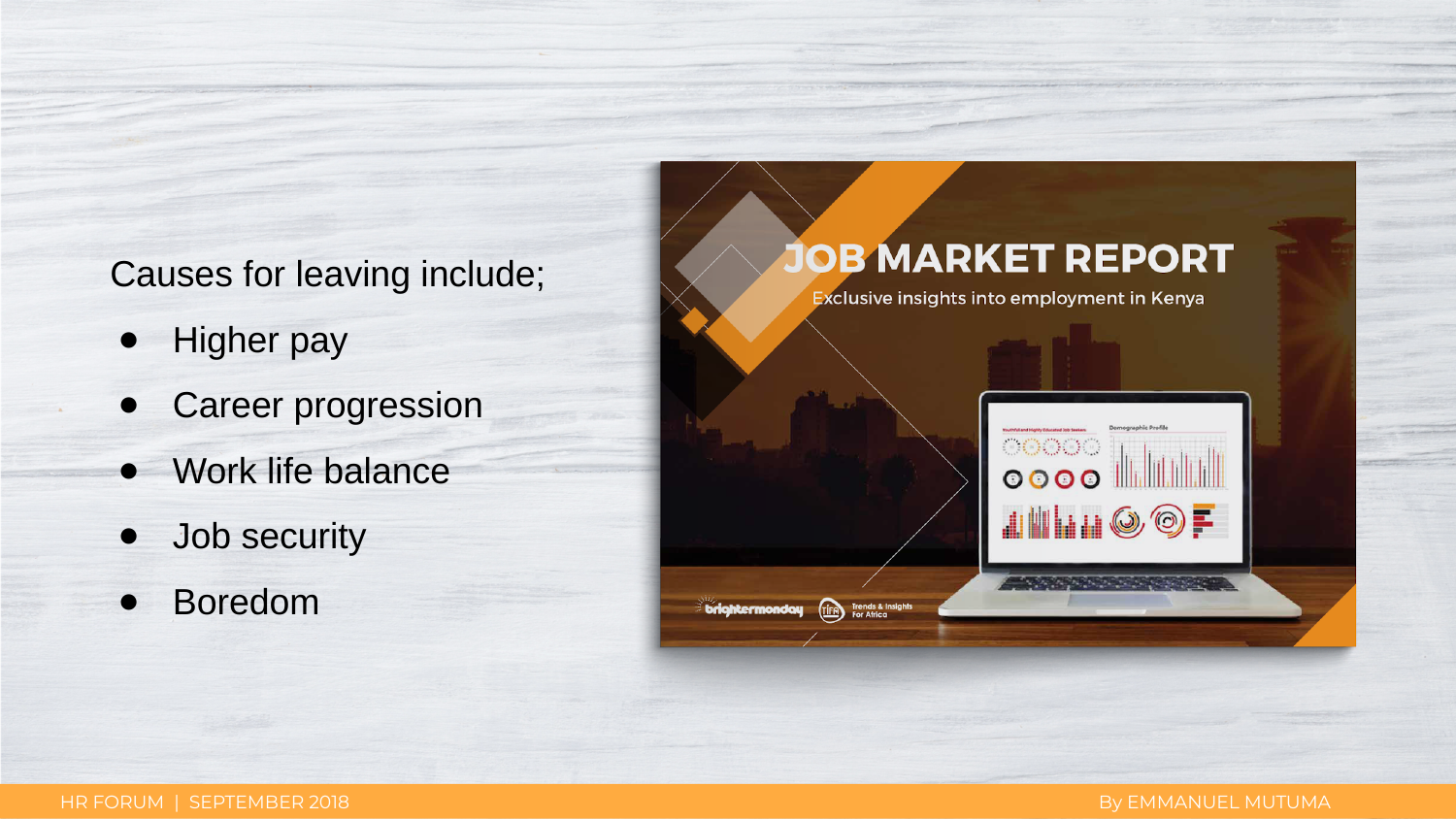

Causes for leaving include;
Higher pay
Career progression
Work life balance
Job security
Boredom

HR FORUM  |  SEPTEMBER 2018
By EMMANUEL MUTUMA